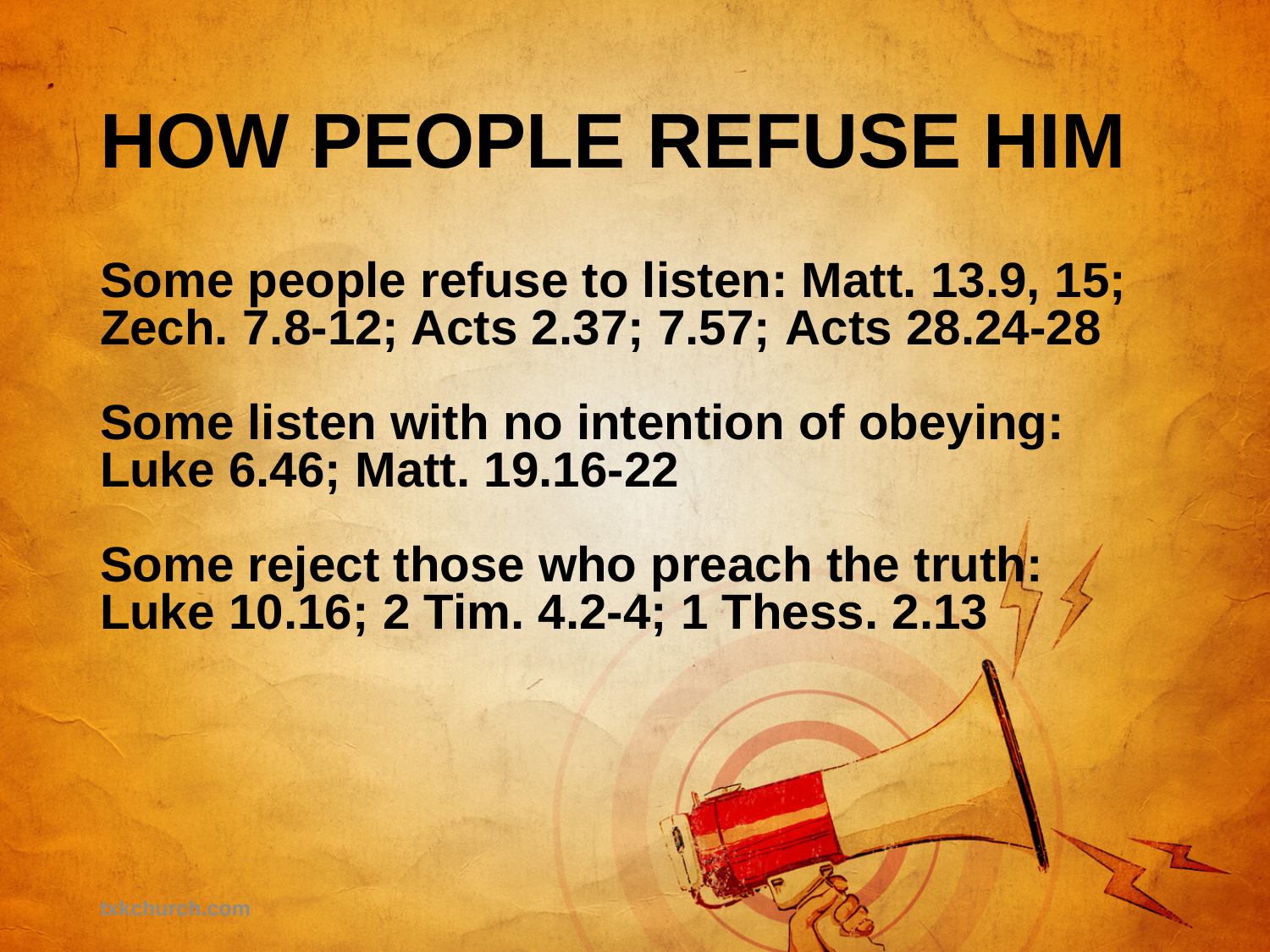

# HOW PEOPLE REFUSE HIM
Some people refuse to listen: Matt. 13.9, 15; Zech. 7.8-12; Acts 2.37; 7.57; Acts 28.24-28

Some listen with no intention of obeying:
Luke 6.46; Matt. 19.16-22

Some reject those who preach the truth:
Luke 10.16; 2 Tim. 4.2-4; 1 Thess. 2.13
txkchurch.com